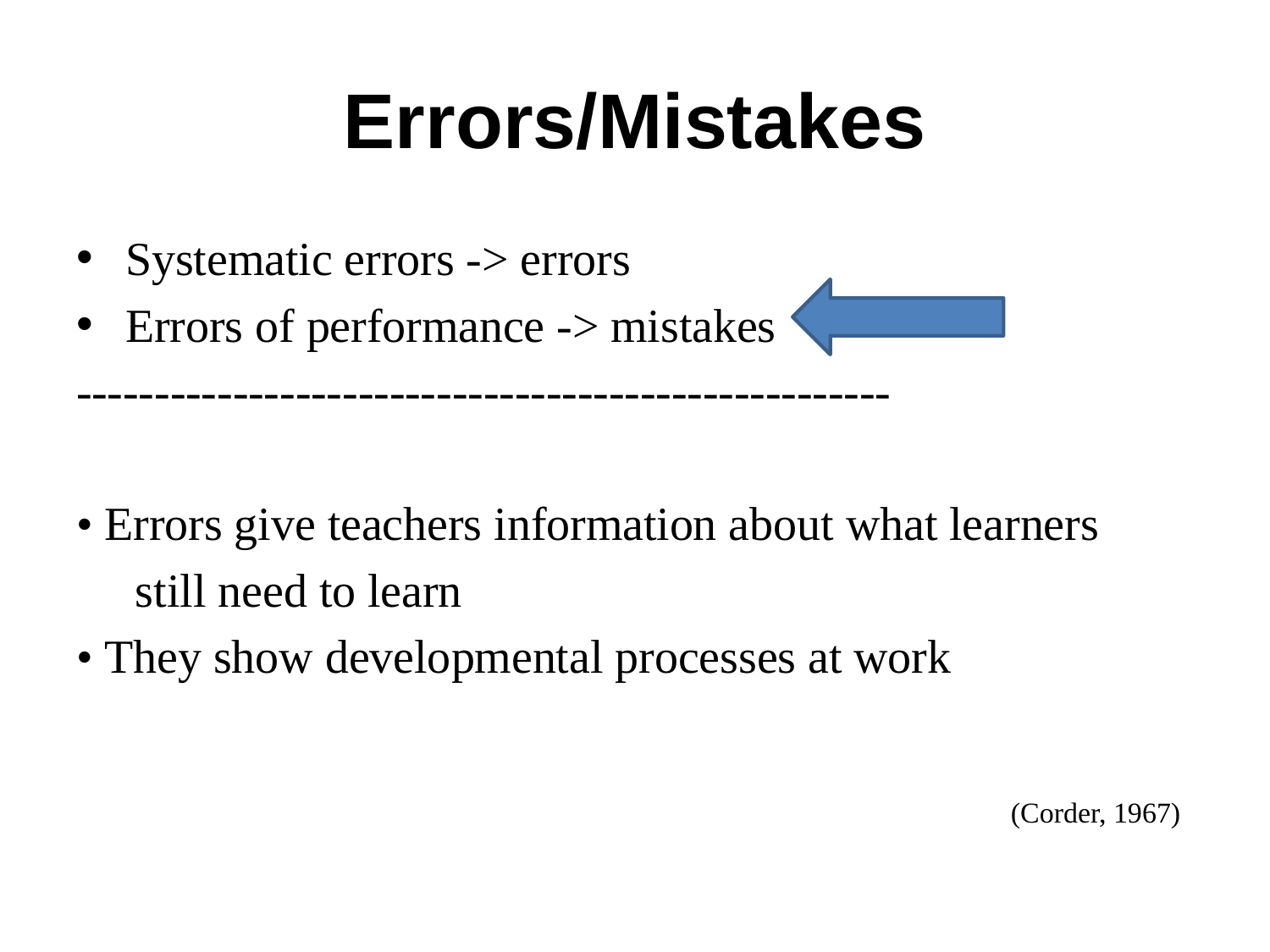

# Errors/Mistakes
Systematic errors -> errors
Errors of performance -> mistakes
----------------------------------------------------

• Errors give teachers information about what learners
     still need to learn
• They show developmental processes at work

                                                                     (Corder, 1967)